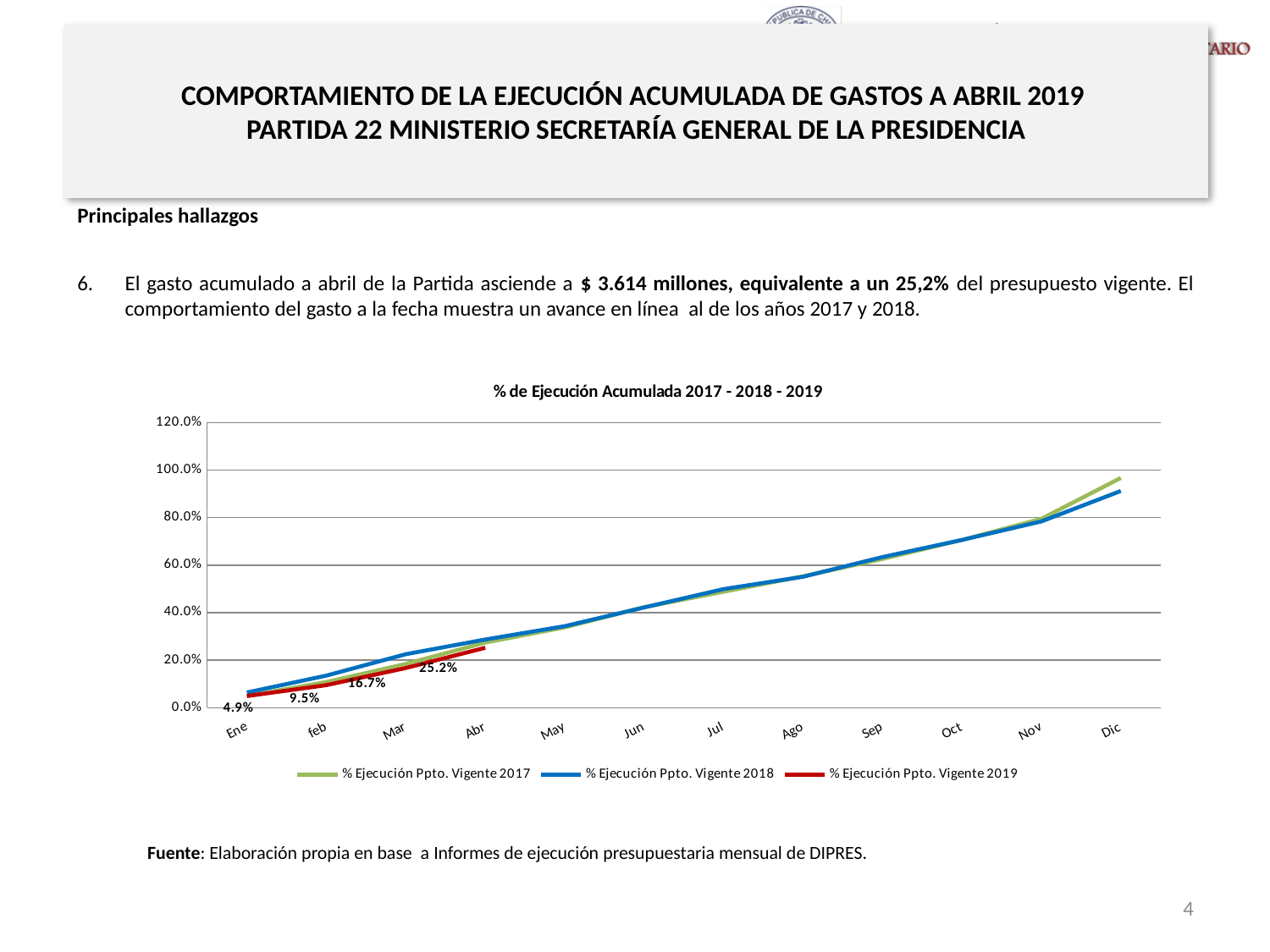

# COMPORTAMIENTO DE LA EJECUCIÓN ACUMULADA DE GASTOS A ABRIL 2019 PARTIDA 22 MINISTERIO SECRETARÍA GENERAL DE LA PRESIDENCIA
Principales hallazgos
El gasto acumulado a abril de la Partida asciende a $ 3.614 millones, equivalente a un 25,2% del presupuesto vigente. El comportamiento del gasto a la fecha muestra un avance en línea  al de los años 2017 y 2018.

[unsupported chart]

Fuente: Elaboración propia en base  a Informes de ejecución presupuestaria mensual de DIPRES.
4